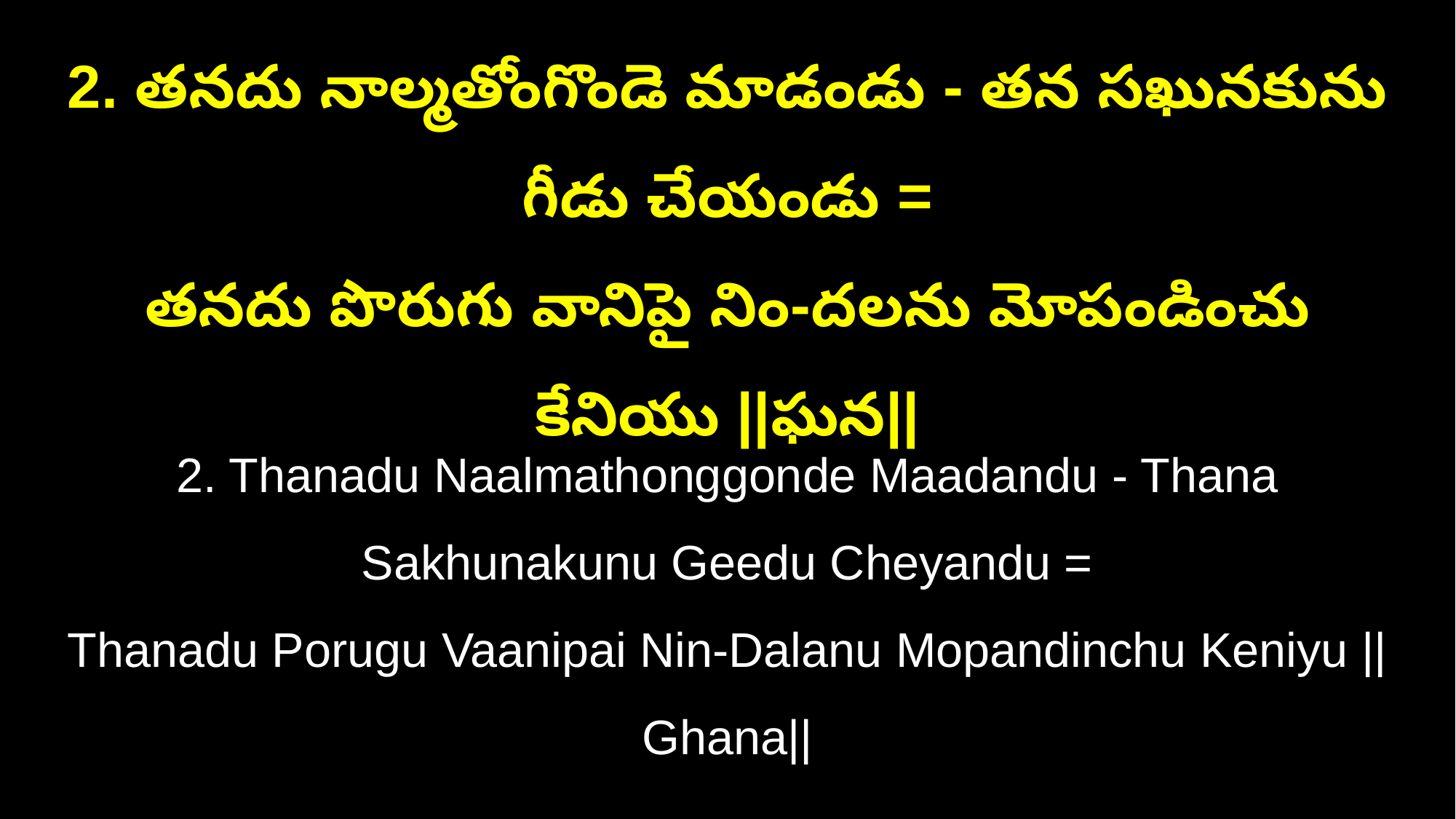

2. తనదు నాల్మతోంగొండె మాడండు - తన సఖునకును గీడు చేయండు =
తనదు పొరుగు వానిపై నిం-దలను మోపండించు కేనియు ||ఘన||
2. Thanadu Naalmathonggonde Maadandu - Thana Sakhunakunu Geedu Cheyandu =
Thanadu Porugu Vaanipai Nin-Dalanu Mopandinchu Keniyu ||Ghana||